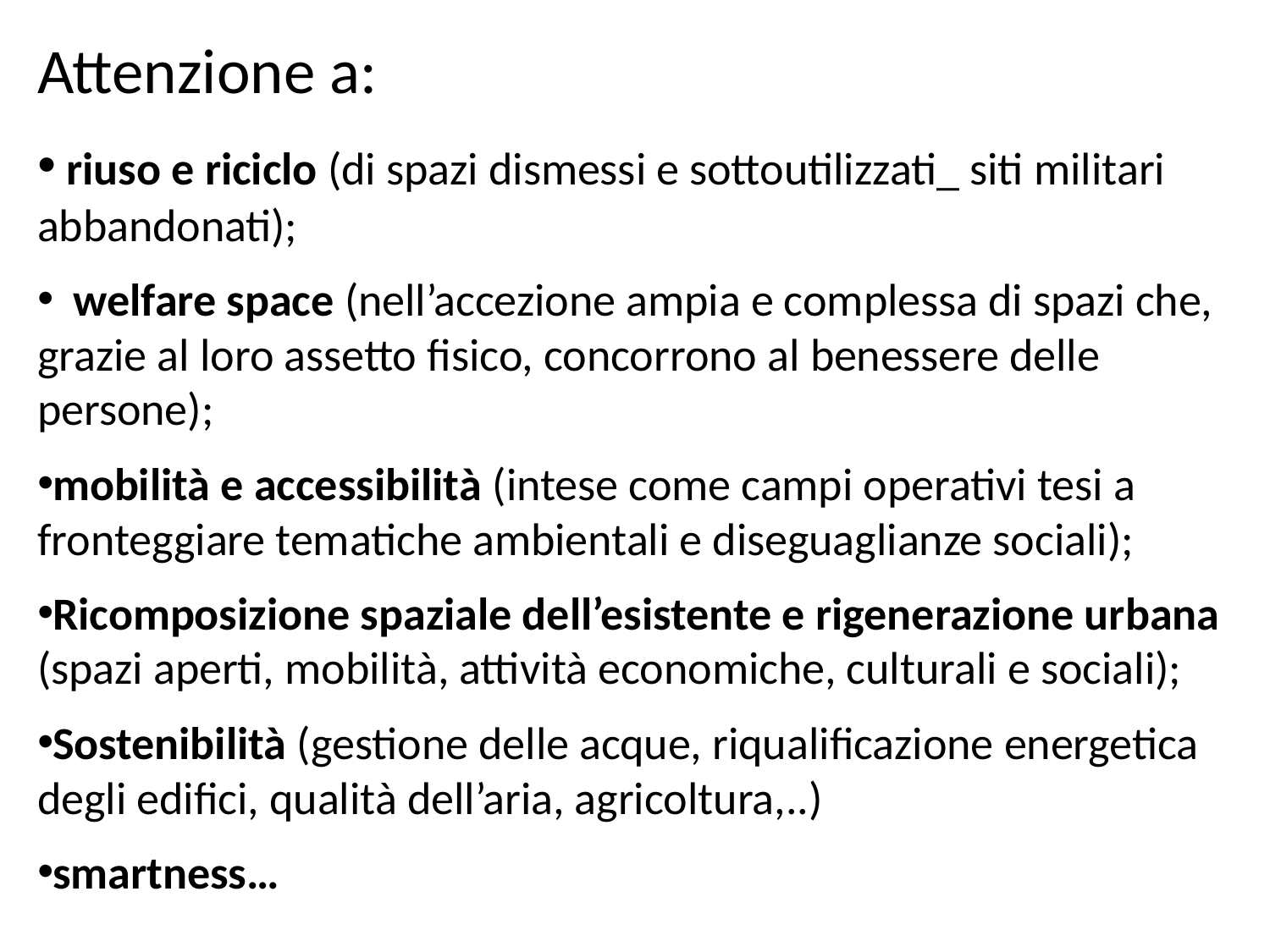

# Attenzione a:
 riuso e riciclo (di spazi dismessi e sottoutilizzati_ siti militari abbandonati);
  welfare space (nell’accezione ampia e complessa di spazi che, grazie al loro assetto fisico, concorrono al benessere delle persone);
mobilità e accessibilità (intese come campi operativi tesi a fronteggiare tematiche ambientali e diseguaglianze sociali);
Ricomposizione spaziale dell’esistente e rigenerazione urbana (spazi aperti, mobilità, attività economiche, culturali e sociali);
Sostenibilità (gestione delle acque, riqualificazione energetica degli edifici, qualità dell’aria, agricoltura,..)
smartness…